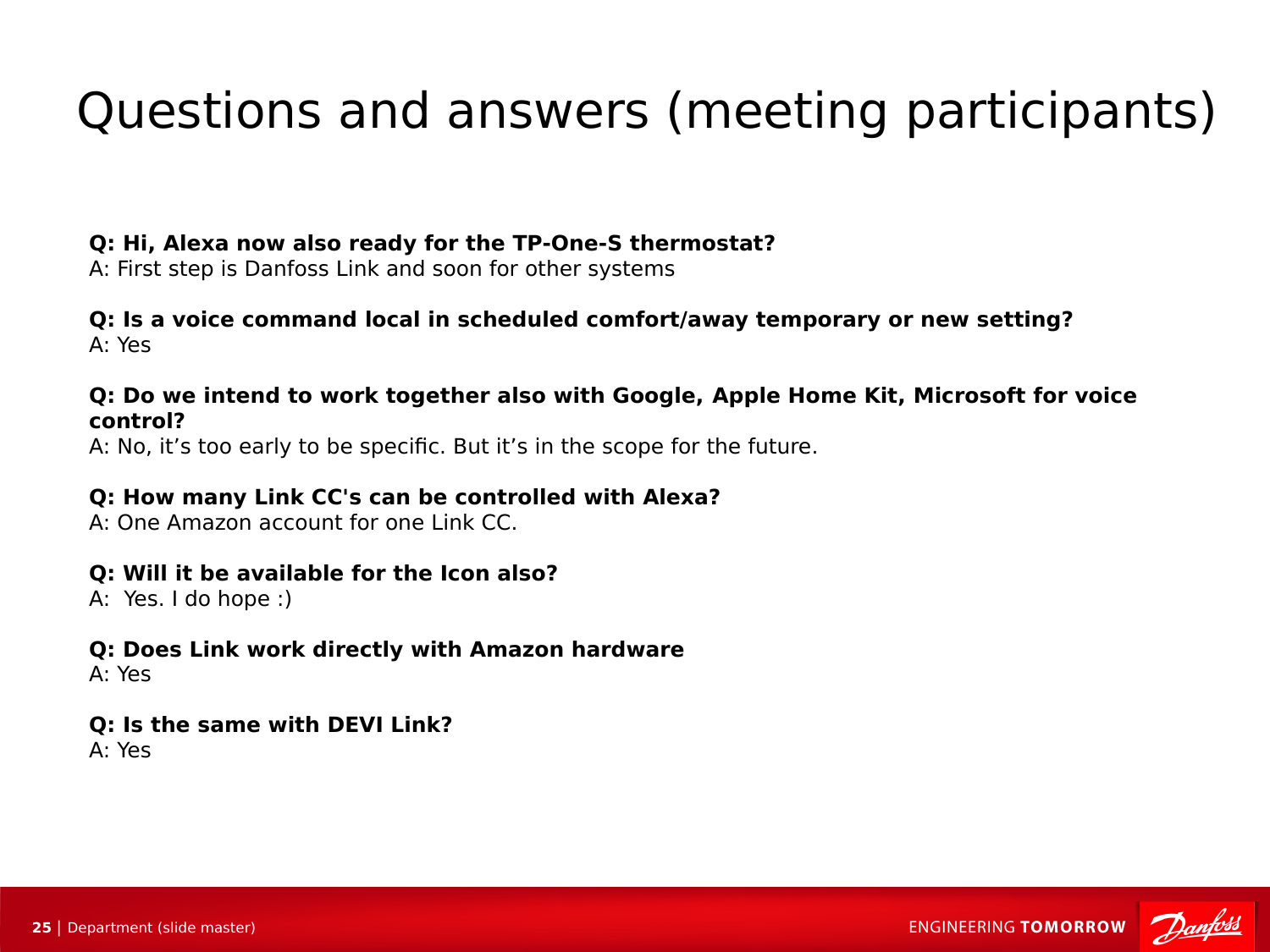

# Questions and answers (meeting participants)
Q: Hi, Alexa now also ready for the TP-One-S thermostat?
A: First step is Danfoss Link and soon for other systems

Q: Is a voice command local in scheduled comfort/away temporary or new setting?
A: Yes

Q: Do we intend to work together also with Google, Apple Home Kit, Microsoft for voice control?
A: No, it’s too early to be specific. But it’s in the scope for the future.

Q: How many Link CC's can be controlled with Alexa?
A: One Amazon account for one Link CC.

Q: Will it be available for the Icon also?
A:  Yes. I do hope :)

Q: Does Link work directly with Amazon hardware
A: Yes

Q: Is the same with DEVI Link?
A: Yes